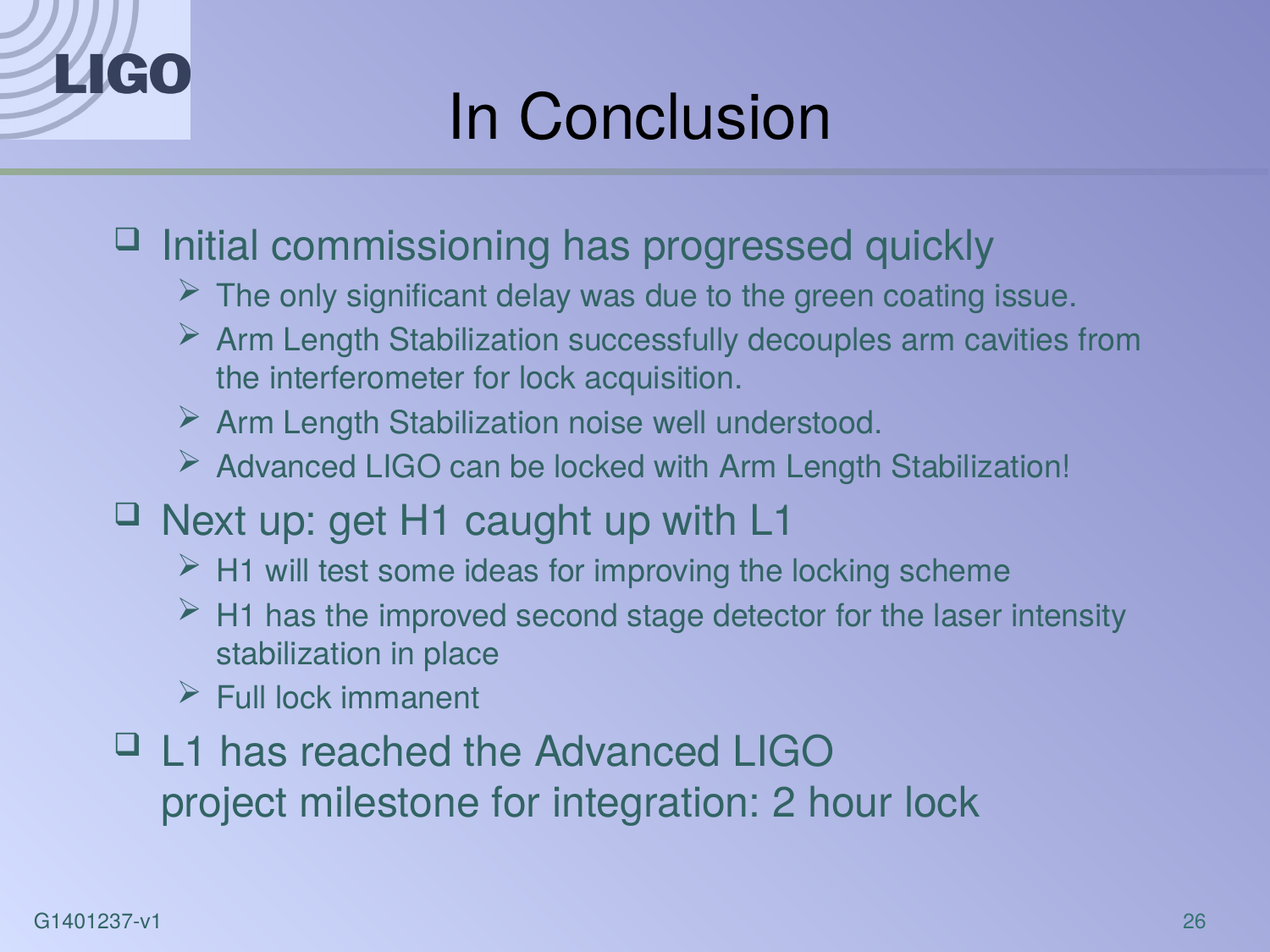

# In Conclusion
Initial commissioning has progressed quickly
The only significant delay was due to the green coating issue.
Arm Length Stabilization successfully decouples arm cavities from the interferometer for lock acquisition.
Arm Length Stabilization noise well understood.
Advanced LIGO can be locked with Arm Length Stabilization!
Next up: get H1 caught up with L1
H1 will test some ideas for improving the locking scheme
H1 has the improved second stage detector for the laser intensity stabilization in place
Full lock immanent
L1 has reached the Advanced LIGO
project milestone for integration: 2 hour lock